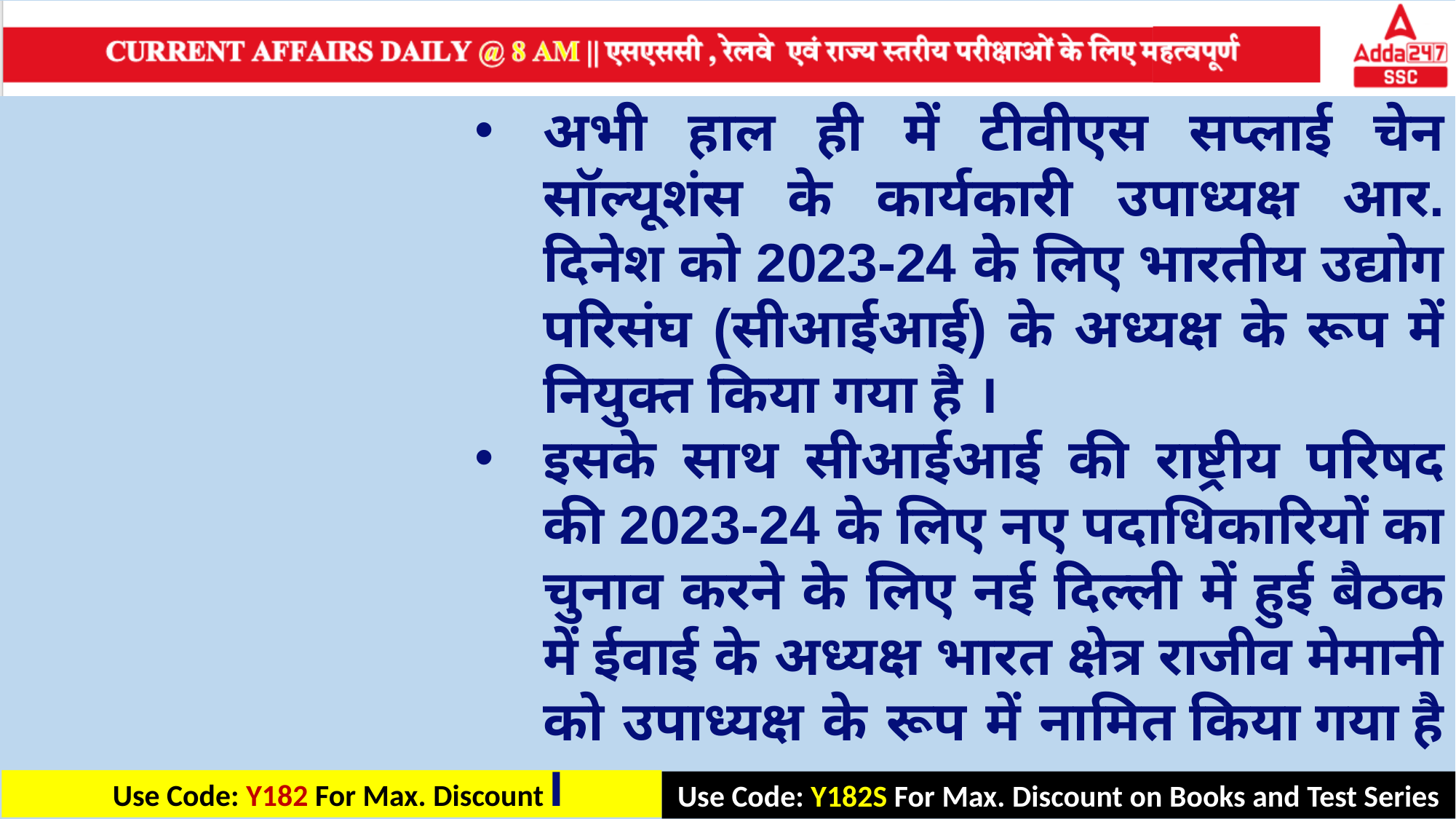

अभी हाल ही में टीवीएस सप्लाई चेन सॉल्यूशंस के कार्यकारी उपाध्यक्ष आर. दिनेश को 2023-24 के लिए भारतीय उद्योग परिसंघ (सीआईआई) के अध्यक्ष के रूप में नियुक्त किया गया है ।
इसके साथ सीआईआई की राष्ट्रीय परिषद की 2023-24 के लिए नए पदाधिकारियों का चुनाव करने के लिए नई दिल्ली में हुई बैठक में ईवाई के अध्यक्ष भारत क्षेत्र राजीव मेमानी को उपाध्यक्ष के रूप में नामित किया गया है ।